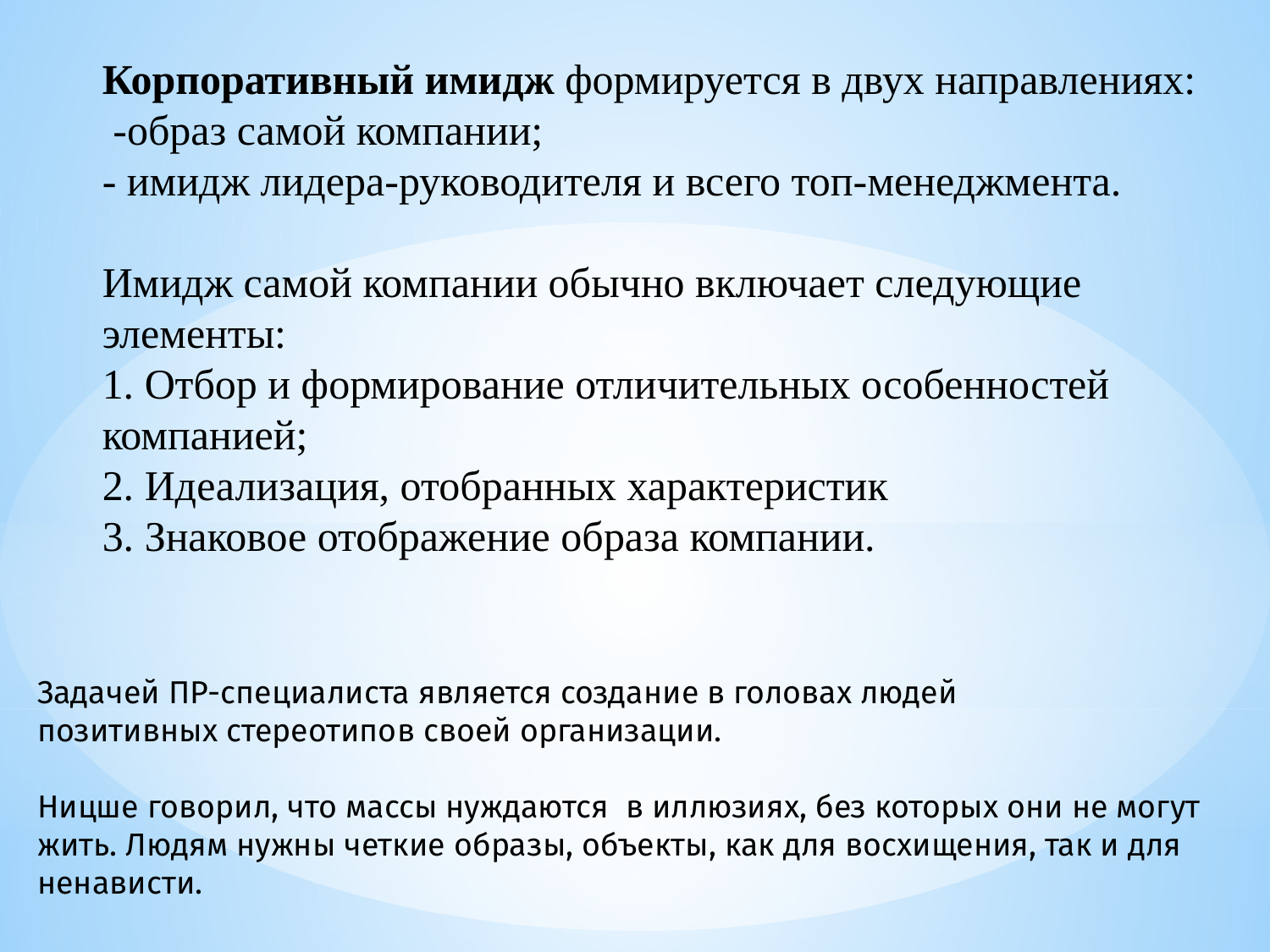

Корпоративный имидж формируется в двух направлениях:
 -образ самой компании;
- имидж лидера-руководителя и всего топ-менеджмента.

Имидж самой компании обычно включает следующие элементы:
1. Отбор и формирование отличительных особенностей
компанией;
2. Идеализация, отобранных характеристик
3. Знаковое отображение образа компании.

#
Задачей ПР-специалиста является создание в головах людей
позитивных стереотипов своей организации.

Ницше говорил, что массы нуждаются  в иллюзиях, без которых они не могут жить. Людям нужны четкие образы, объекты, как для восхищения, так и для ненависти.